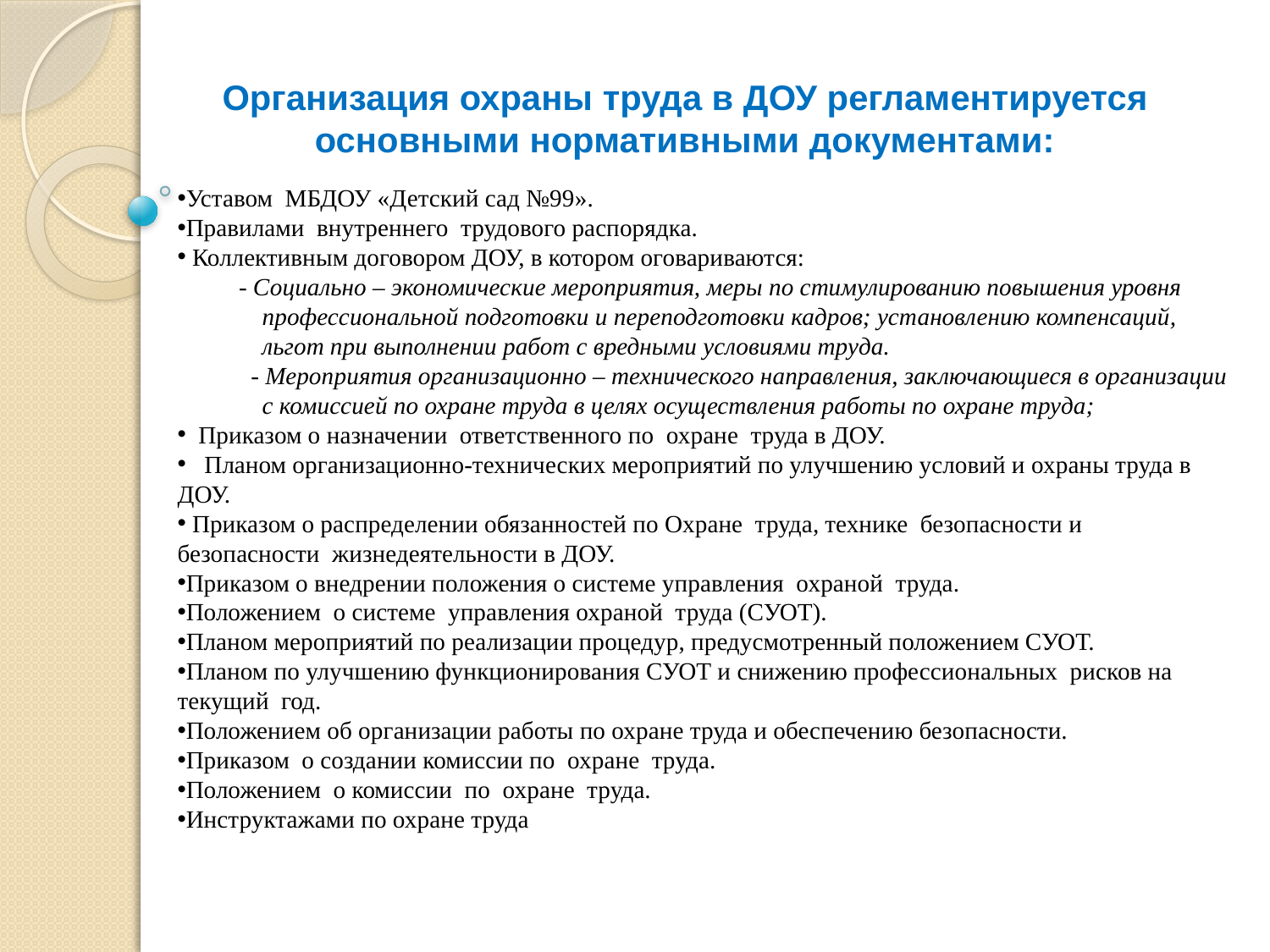

# Организация охраны труда в ДОУ регламентируется основными нормативными документами:
Уставом  МБДОУ «Детский сад №99».
Правилами  внутреннего  трудового распорядка.
 Коллективным договором ДОУ, в котором оговариваются:
          - Социально – экономические мероприятия, меры по стимулированию повышения уровня профессиональной подготовки и переподготовки кадров; установлению компенсаций, льгот при выполнении работ с вредными условиями труда.
            - Мероприятия организационно – технического направления, заключающиеся в организации с комиссией по охране труда в целях осуществления работы по охране труда;
  Приказом о назначении  ответственного по  охране  труда в ДОУ.
   Планом организационно-технических мероприятий по улучшению условий и охраны труда в ДОУ.
 Приказом о распределении обязанностей по Охране  труда, технике  безопасности и безопасности  жизнедеятельности в ДОУ.
Приказом о внедрении положения о системе управления  охраной  труда.
Положением  о системе  управления охраной  труда (СУОТ).
Планом мероприятий по реализации процедур, предусмотренный положением СУОТ.
Планом по улучшению функционирования СУОТ и снижению профессиональных  рисков на  текущий  год.
Положением об организации работы по охране труда и обеспечению безопасности.
Приказом  о создании комиссии по  охране  труда.
Положением  о комиссии  по  охране  труда.
Инструктажами по охране труда